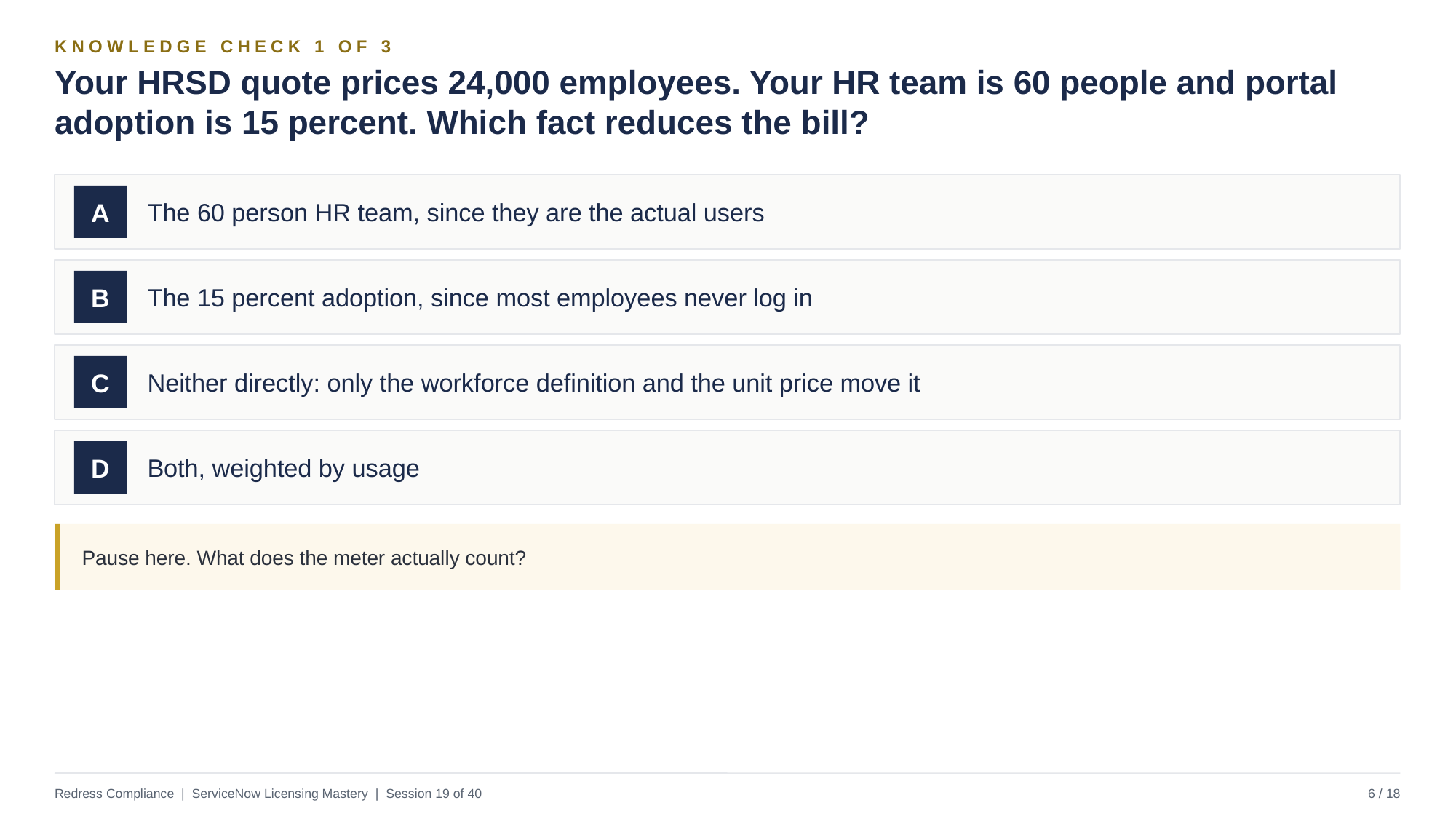

KNOWLEDGE CHECK 1 OF 3
Your HRSD quote prices 24,000 employees. Your HR team is 60 people and portal adoption is 15 percent. Which fact reduces the bill?

The 60 person HR team, since they are the actual users

A

The 15 percent adoption, since most employees never log in

B

Neither directly: only the workforce definition and the unit price move it

C

Both, weighted by usage

D

Pause here. What does the meter actually count?

Redress Compliance  |  ServiceNow Licensing Mastery  |  Session 19 of 40
6 / 18